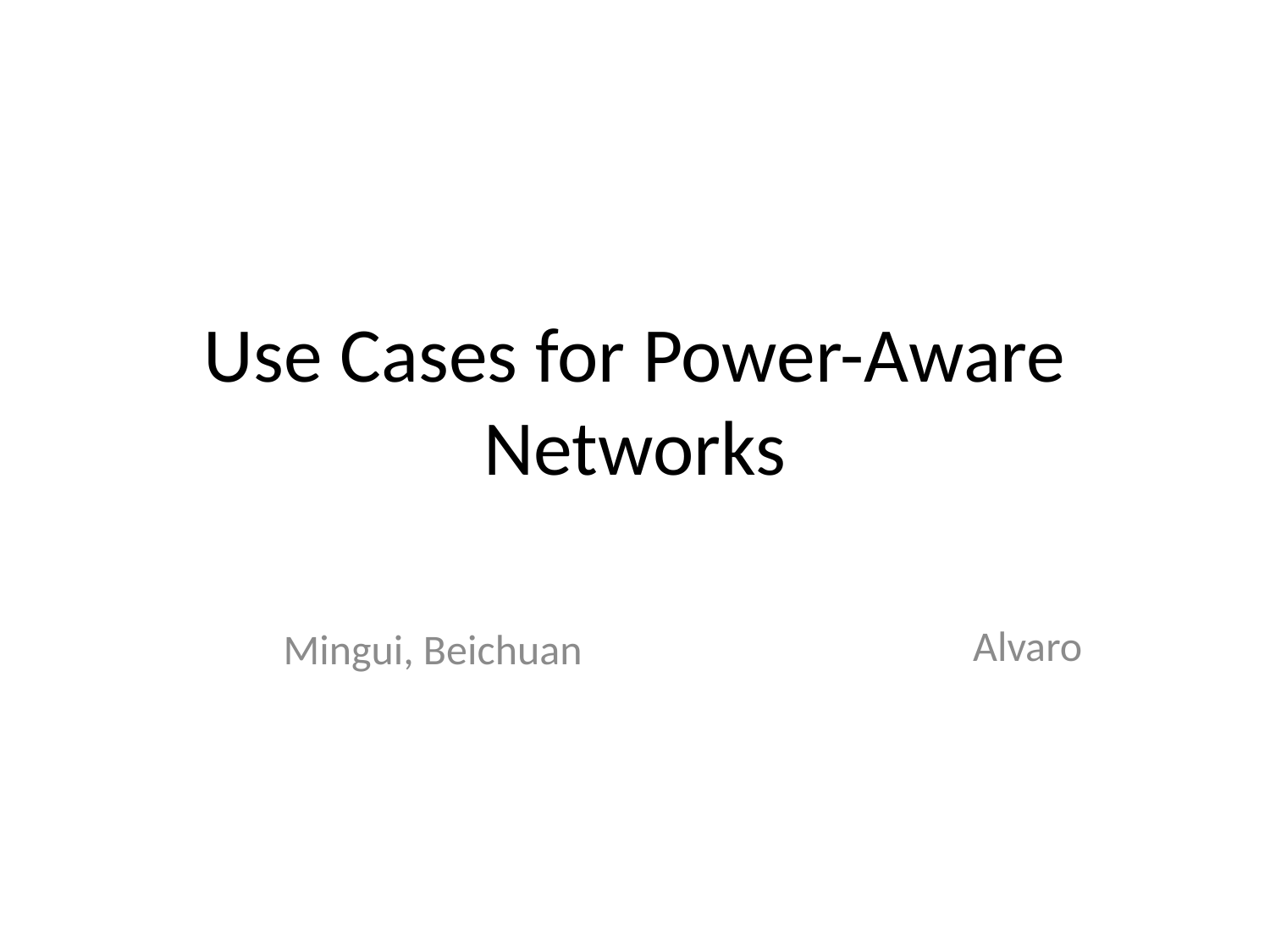

# Use Cases for Power-Aware Networks
Alvaro
Mingui, Beichuan